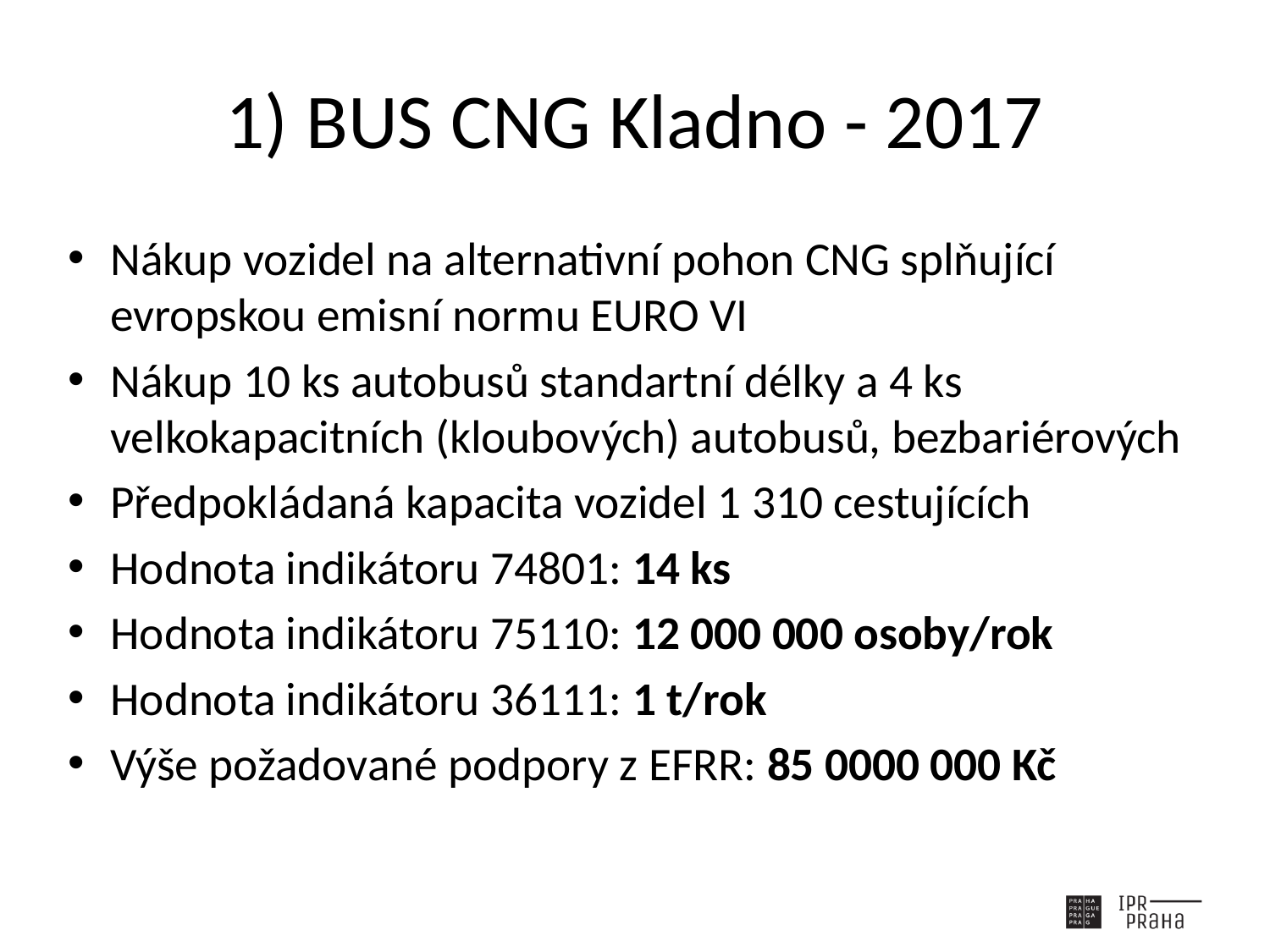

# 1) BUS CNG Kladno - 2017
Nákup vozidel na alternativní pohon CNG splňující evropskou emisní normu EURO VI
Nákup 10 ks autobusů standartní délky a 4 ks velkokapacitních (kloubových) autobusů, bezbariérových
Předpokládaná kapacita vozidel 1 310 cestujících
Hodnota indikátoru 74801: 14 ks
Hodnota indikátoru 75110: 12 000 000 osoby/rok
Hodnota indikátoru 36111: 1 t/rok
Výše požadované podpory z EFRR: 85 0000 000 Kč